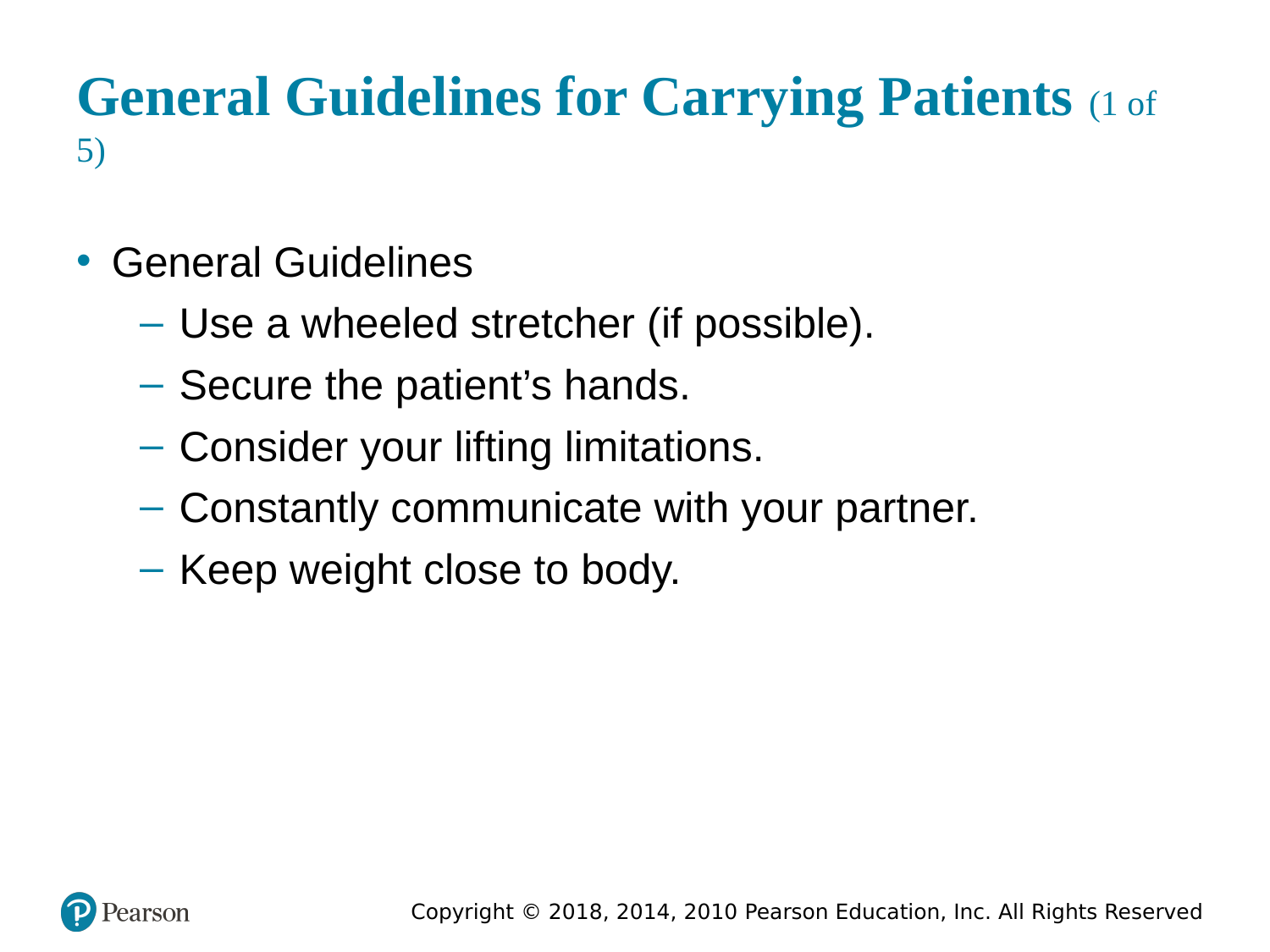

# General Guidelines for Carrying Patients (1 of 5)
General Guidelines
Use a wheeled stretcher (if possible).
Secure the patient’s hands.
Consider your lifting limitations.
Constantly communicate with your partner.
Keep weight close to body.